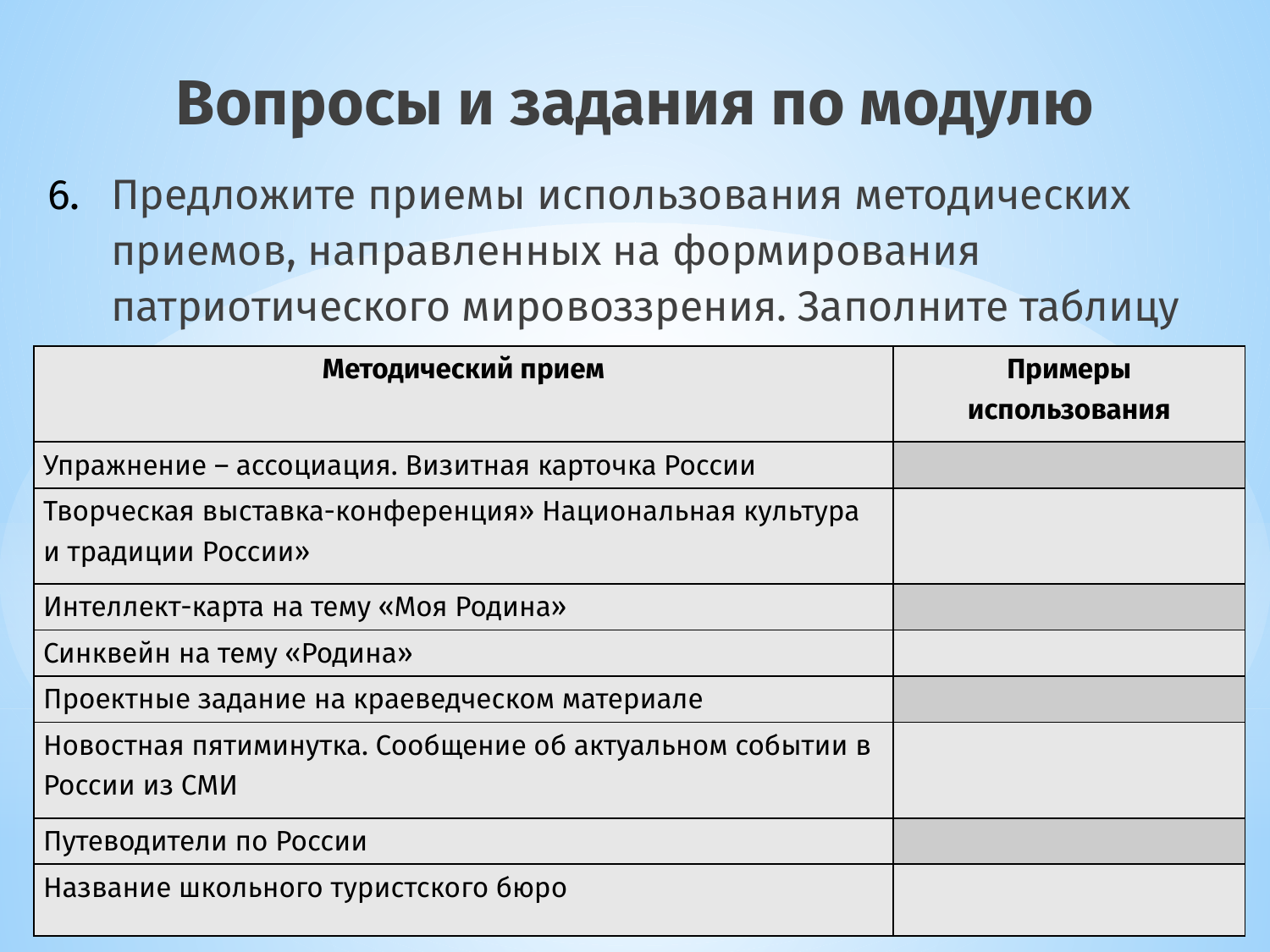

Вопросы и задания по модулю
Предложите приемы использования методических приемов, направленных на формирования патриотического мировоззрения. Заполните таблицу
| Методический прием | Примеры использования |
| --- | --- |
| Упражнение – ассоциация. Визитная карточка России |  |
| Творческая выставка-конференция» Национальная культура и традиции России» |  |
| Интеллект-карта на тему «Моя Родина» |  |
| Синквейн на тему «Родина» |  |
| Проектные задание на краеведческом материале |  |
| Новостная пятиминутка. Сообщение об актуальном событии в России из СМИ |  |
| Путеводители по России |  |
| Название школьного туристского бюро |  |